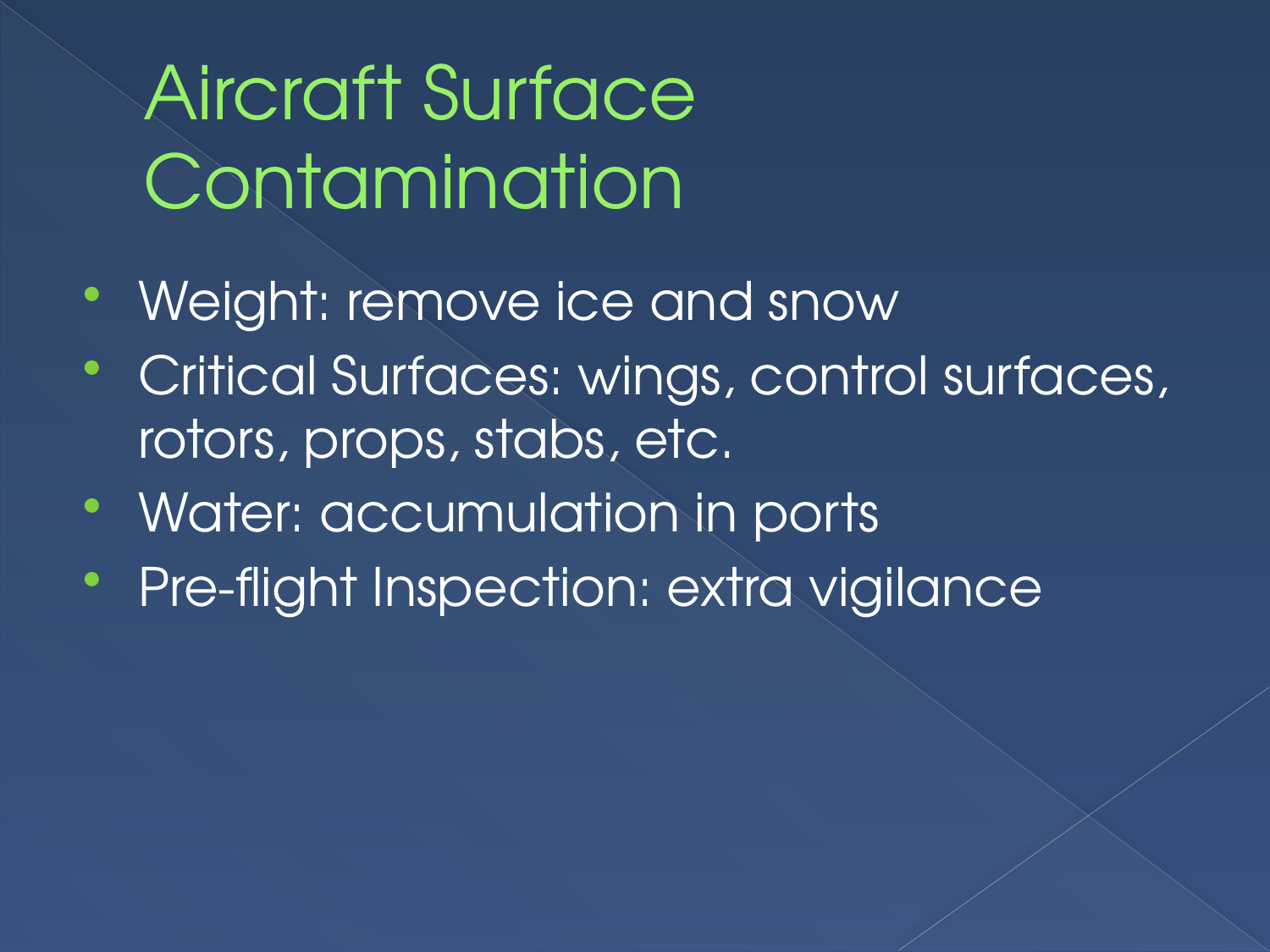

# Aircraft Surface Contamination
Weight: remove ice and snow
Critical Surfaces: wings, control surfaces, rotors, props, stabs, etc.
Water: accumulation in ports
Pre-flight Inspection: extra vigilance